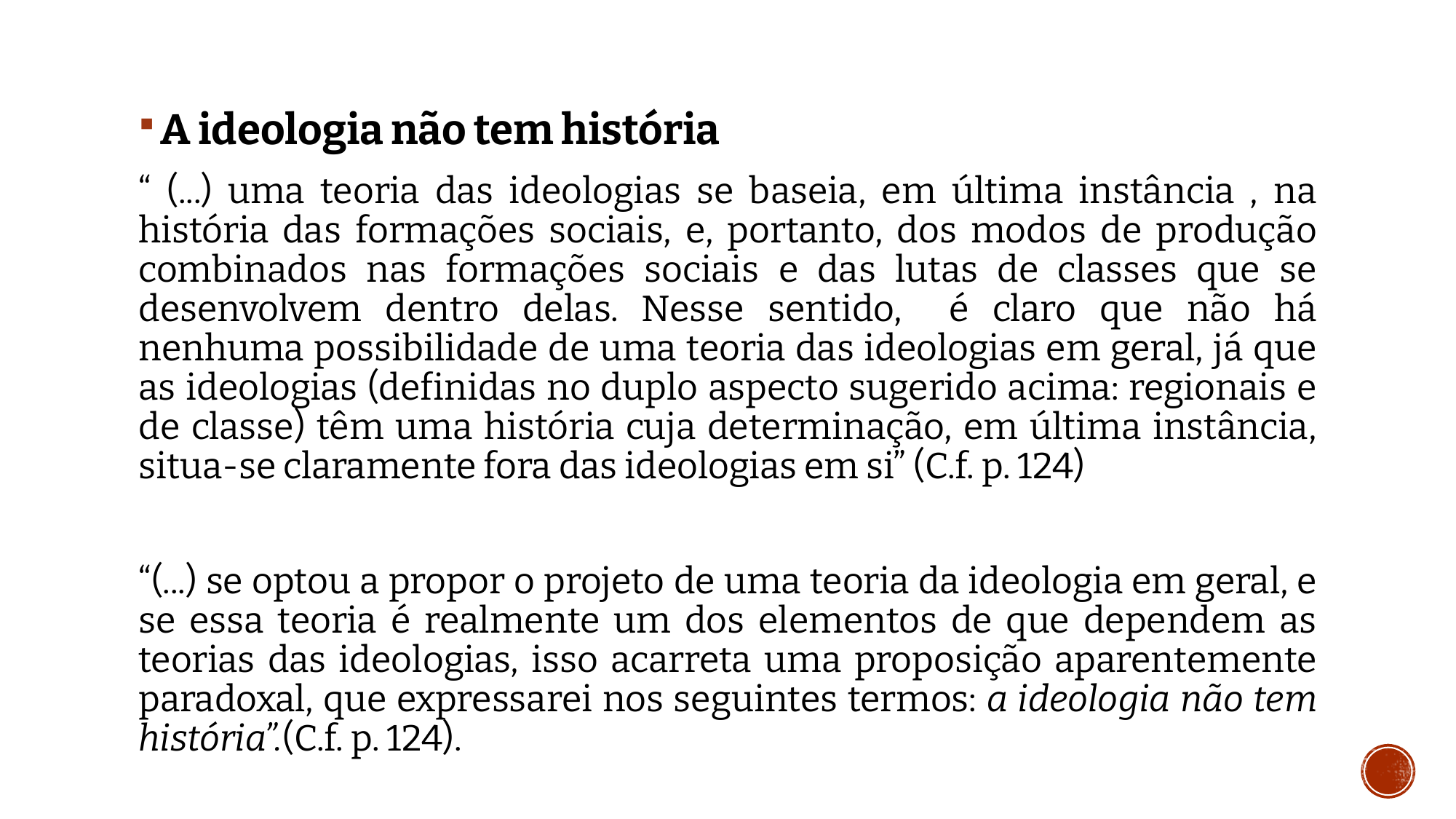

#
A ideologia não tem história
“ (...) uma teoria das ideologias se baseia, em última instância , na história das formações sociais, e, portanto, dos modos de produção combinados nas formações sociais e das lutas de classes que se desenvolvem dentro delas. Nesse sentido,  é claro que não há nenhuma possibilidade de uma teoria das ideologias em geral, já que as ideologias (definidas no duplo aspecto sugerido acima: regionais e de classe) têm uma história cuja determinação, em última instância, situa-se claramente fora das ideologias em si” (C.f. p. 124)

“(...) se optou a propor o projeto de uma teoria da ideologia em geral, e se essa teoria é realmente um dos elementos de que dependem as teorias das ideologias, isso acarreta uma proposição aparentemente paradoxal, que expressarei nos seguintes termos: a ideologia não tem história”.(C.f. p. 124).